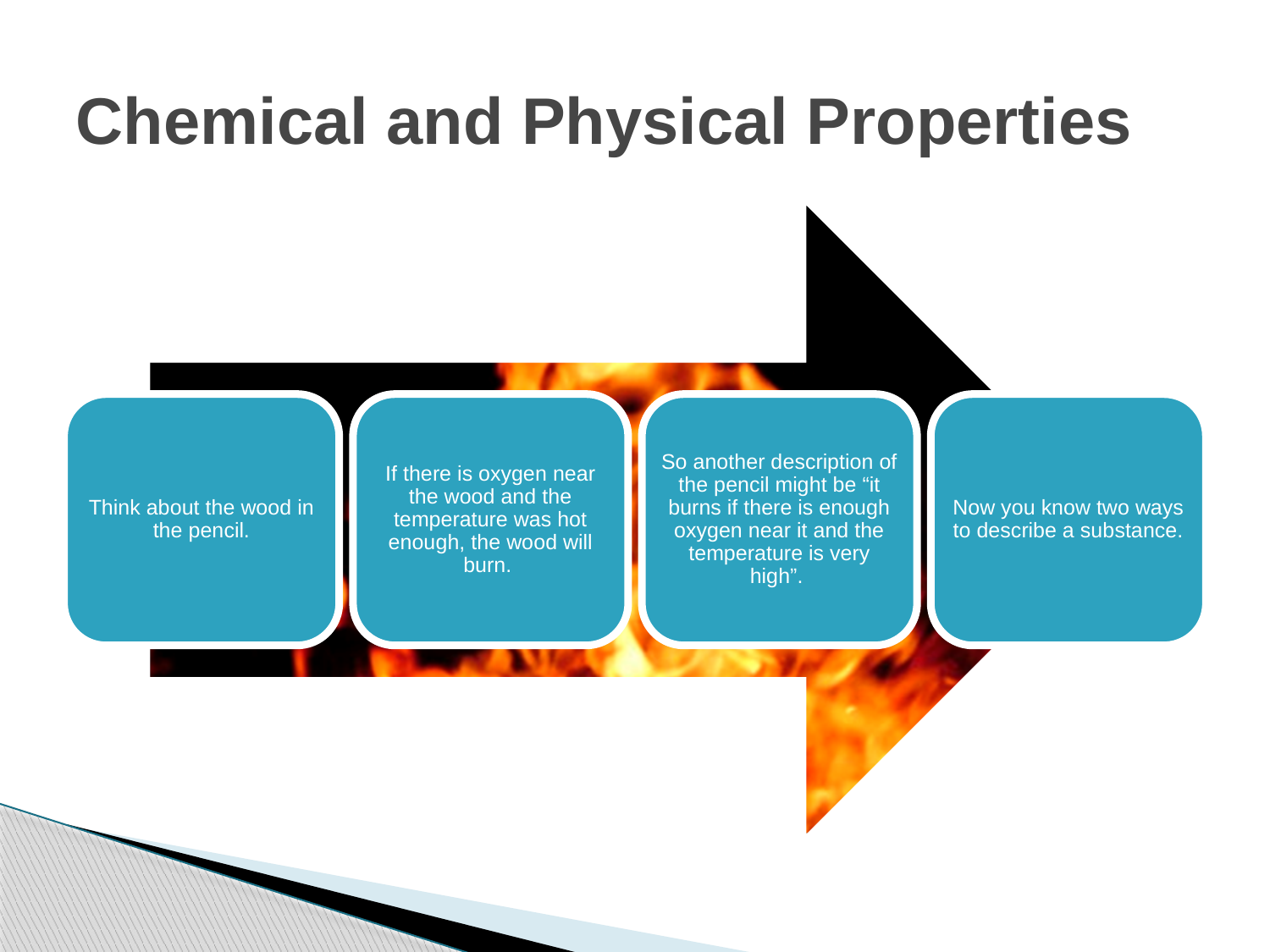

# Chemical and Physical Properties
Think about the wood in the pencil.
If there is oxygen near the wood and the temperature was hot enough, the wood will burn.
So another description of the pencil might be “it burns if there is enough oxygen near it and the temperature is very high”.
Now you know two ways to describe a substance.